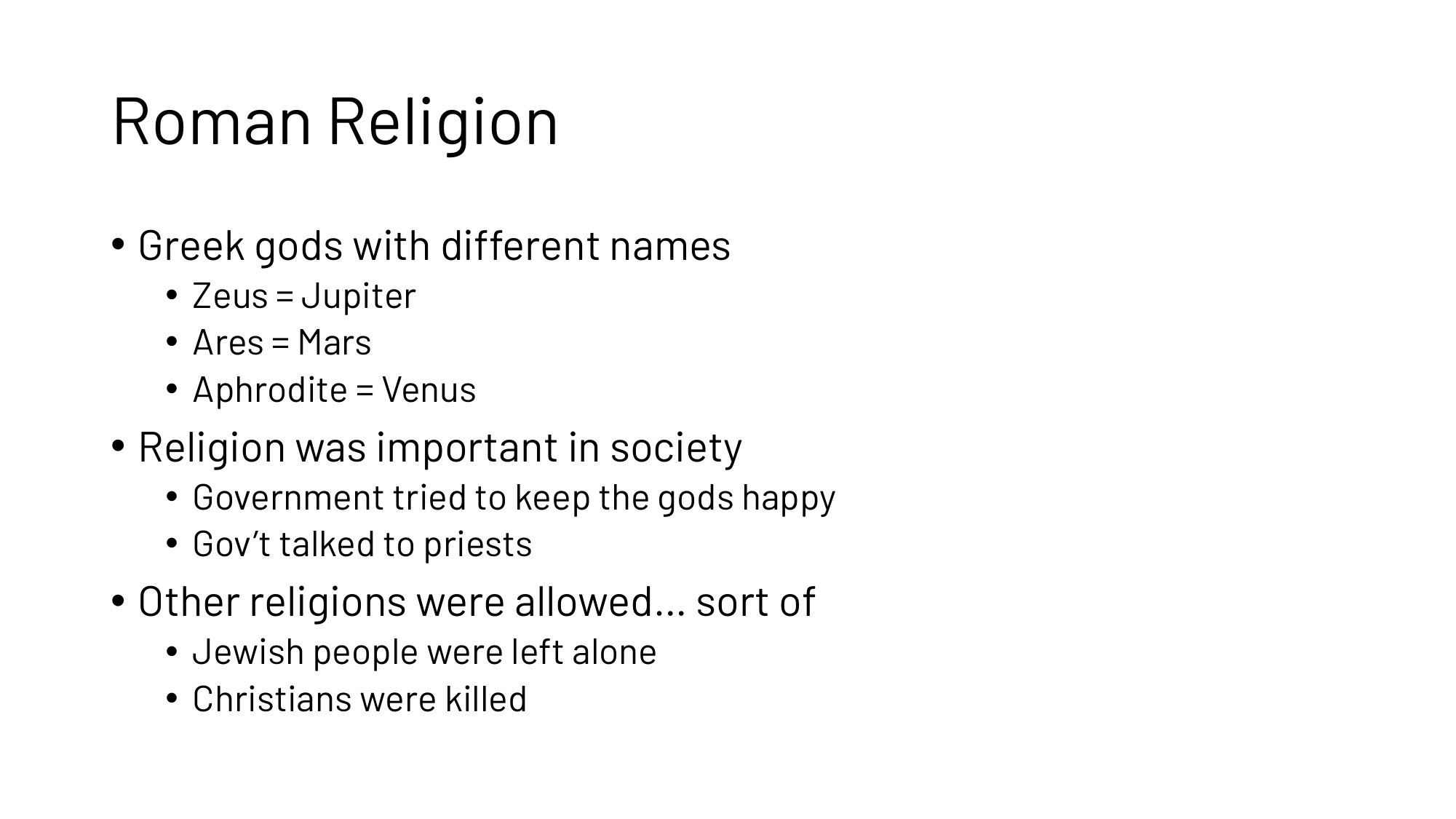

# Roman Religion
Greek gods with different names
Zeus = Jupiter
Ares = Mars
Aphrodite = Venus
Religion was important in society
Government tried to keep the gods happy
Gov’t talked to priests
Other religions were allowed… sort of
Jewish people were left alone
Christians were killed